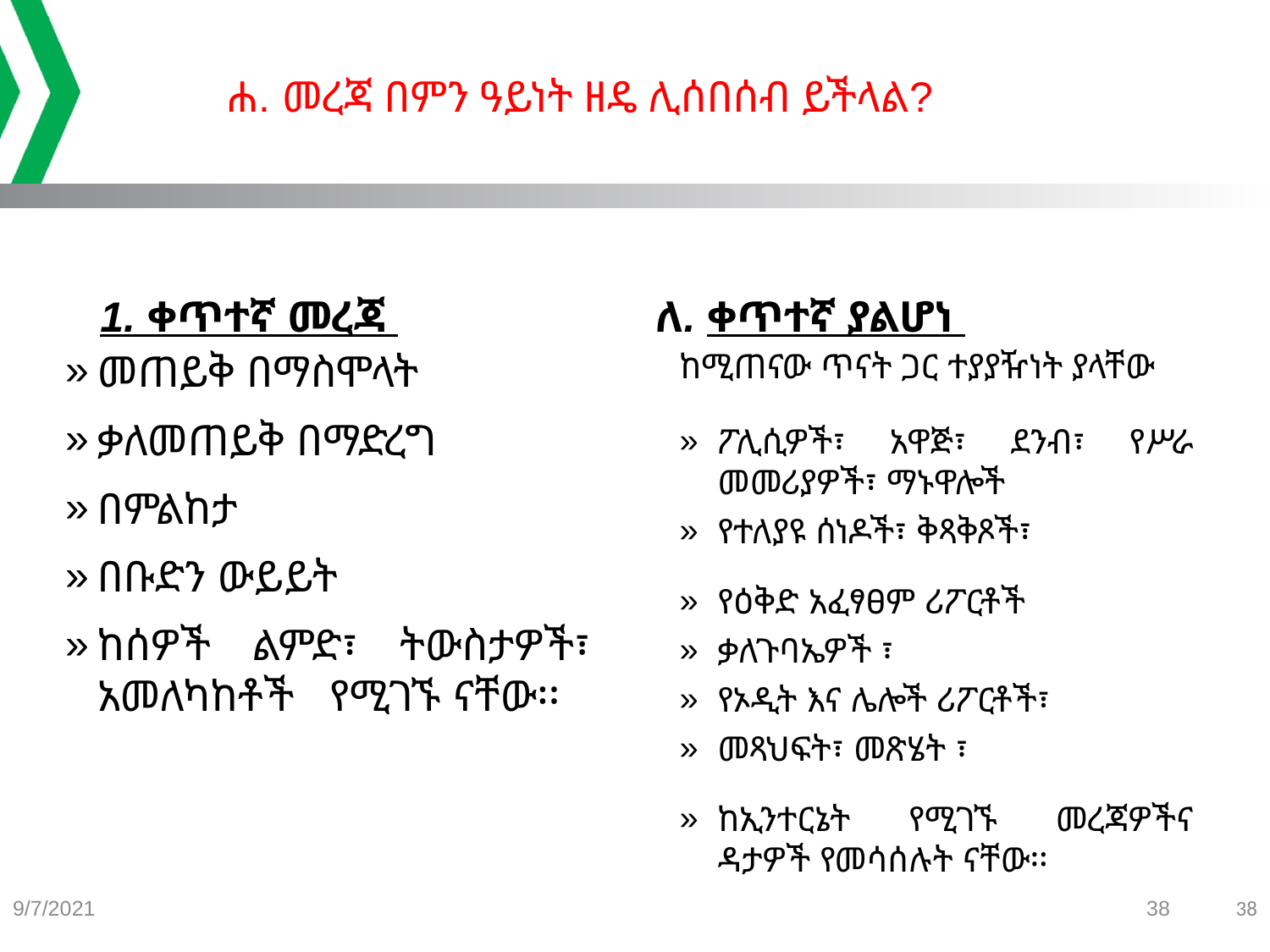

# ሐ. መረጃ በምን ዓይነት ዘዴ ሊሰበሰብ ይችላል?
1. ቀጥተኛ መረጃ
ለ. ቀጥተኛ ያልሆነ
መጠይቅ በማስሞላት
ቃለመጠይቅ በማድረግ
በምልከታ
በቡድን ውይይት
ከሰዎች ልምድ፣ ትውስታዎች፣ አመለካከቶች   የሚገኙ ናቸው፡፡

ከሚጠናው ጥናት ጋር ተያያዥነት ያላቸው

ፖሊሲዎች፣ አዋጅ፣ ደንብ፣ የሥራ መመሪያዎች፣ ማኑዋሎች
የተለያዩ ሰነዶች፣ ቅጻቅጾች፣

የዕቅድ አፈፃፀም ሪፖርቶች
ቃለጉባኤዎች ፣
የኦዲት እና ሌሎች ሪፖርቶች፣
መጻህፍት፣ መጽሄት ፣

ከኢንተርኔት የሚገኙ መረጃዎችና ዳታዎች የመሳሰሉት ናቸው፡፡

9/7/2021
38